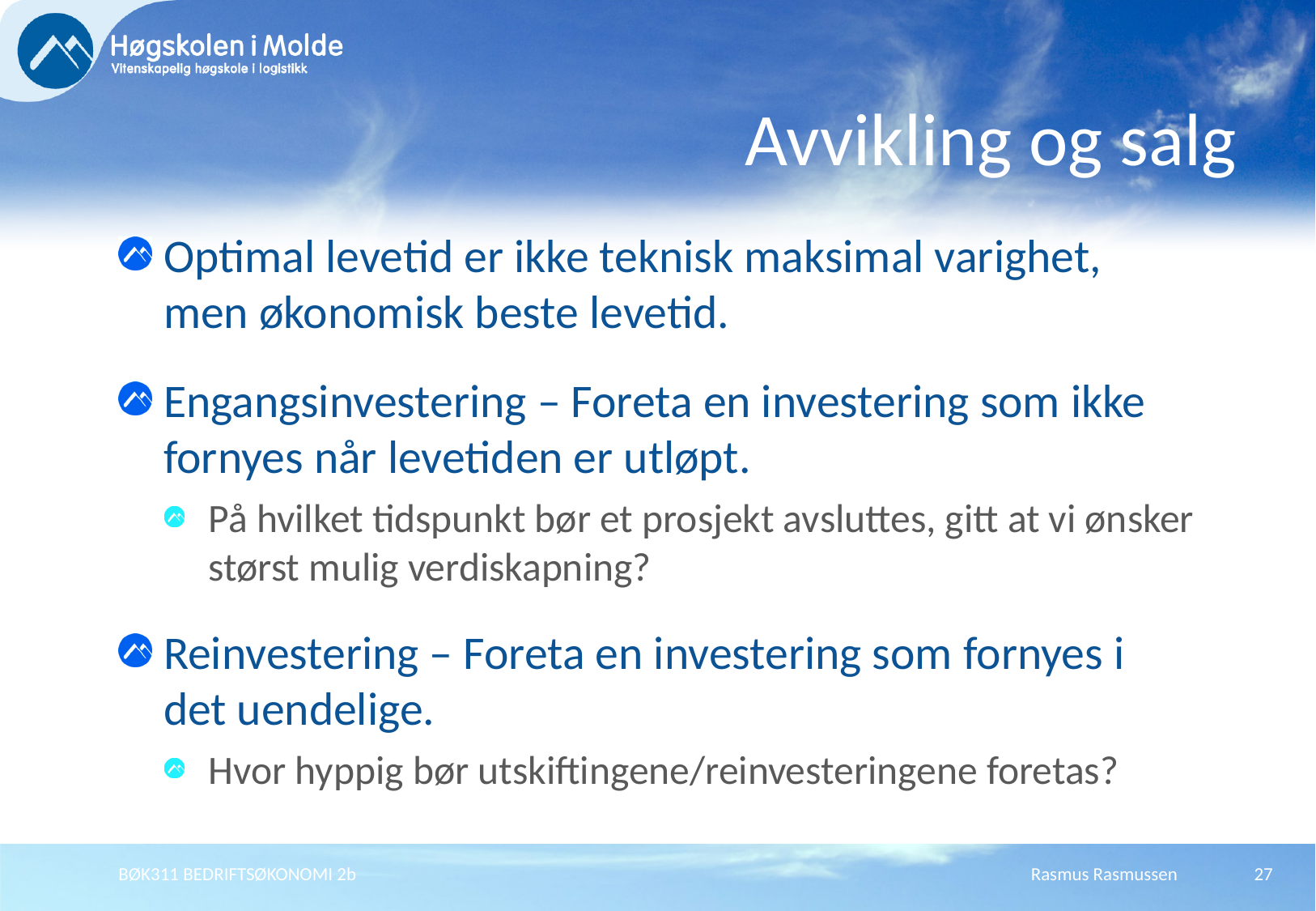

# Avvikling og salg
Optimal levetid er ikke teknisk maksimal varighet, men økonomisk beste levetid.
Engangsinvestering – Foreta en investering som ikke fornyes når levetiden er utløpt.
På hvilket tidspunkt bør et prosjekt avsluttes, gitt at vi ønsker størst mulig verdiskapning?
Reinvestering – Foreta en investering som fornyes i det uendelige.
Hvor hyppig bør utskiftingene/reinvesteringene foretas?
BØK311 BEDRIFTSØKONOMI 2b
Rasmus Rasmussen
27